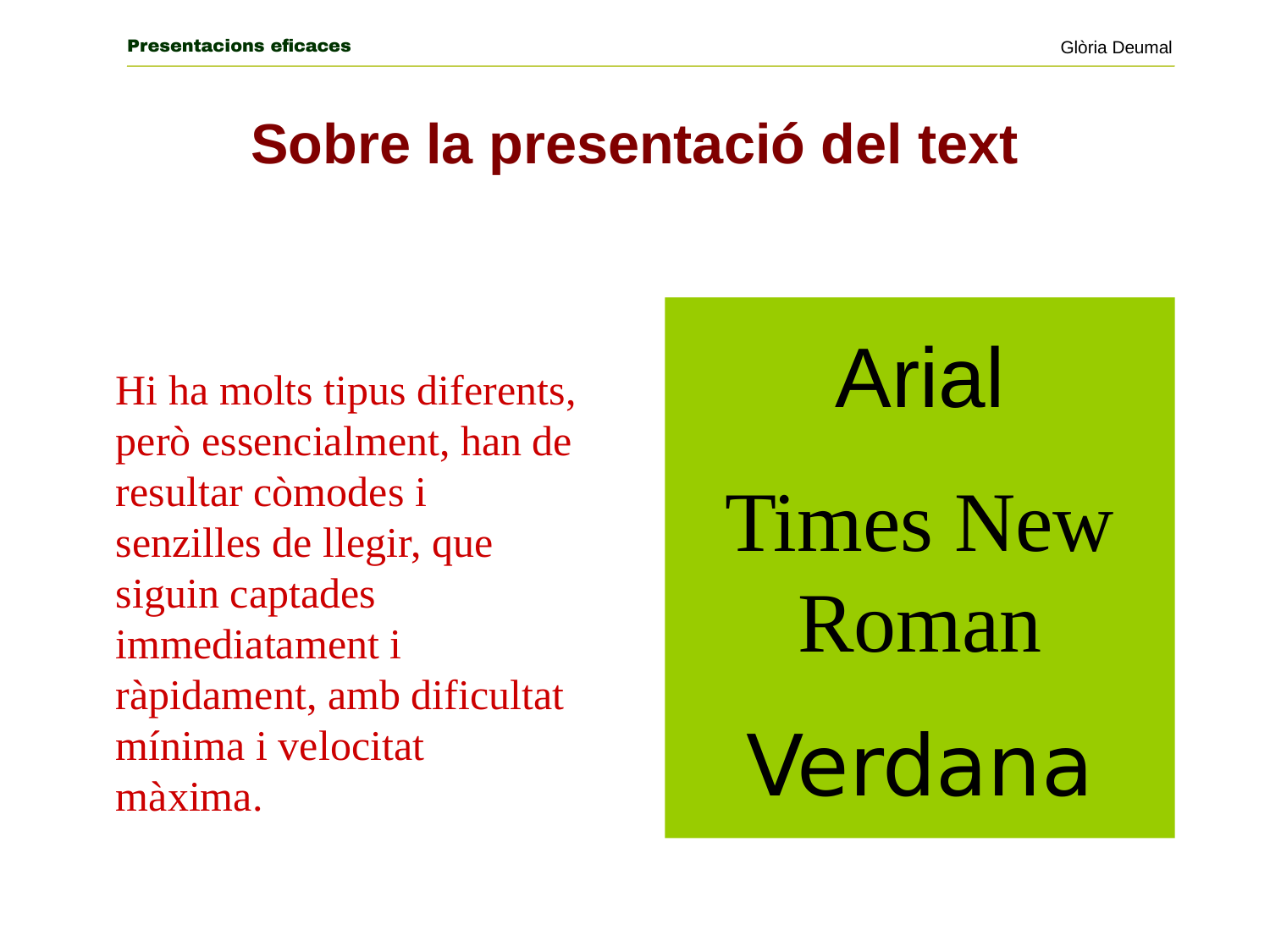

# Sobre la presentació del text
Arial
Times New Roman
Verdana
Hi ha molts tipus diferents, però essencialment, han de resultar còmodes i senzilles de llegir, que siguin captades immediatament i ràpidament, amb dificultat mínima i velocitat màxima.